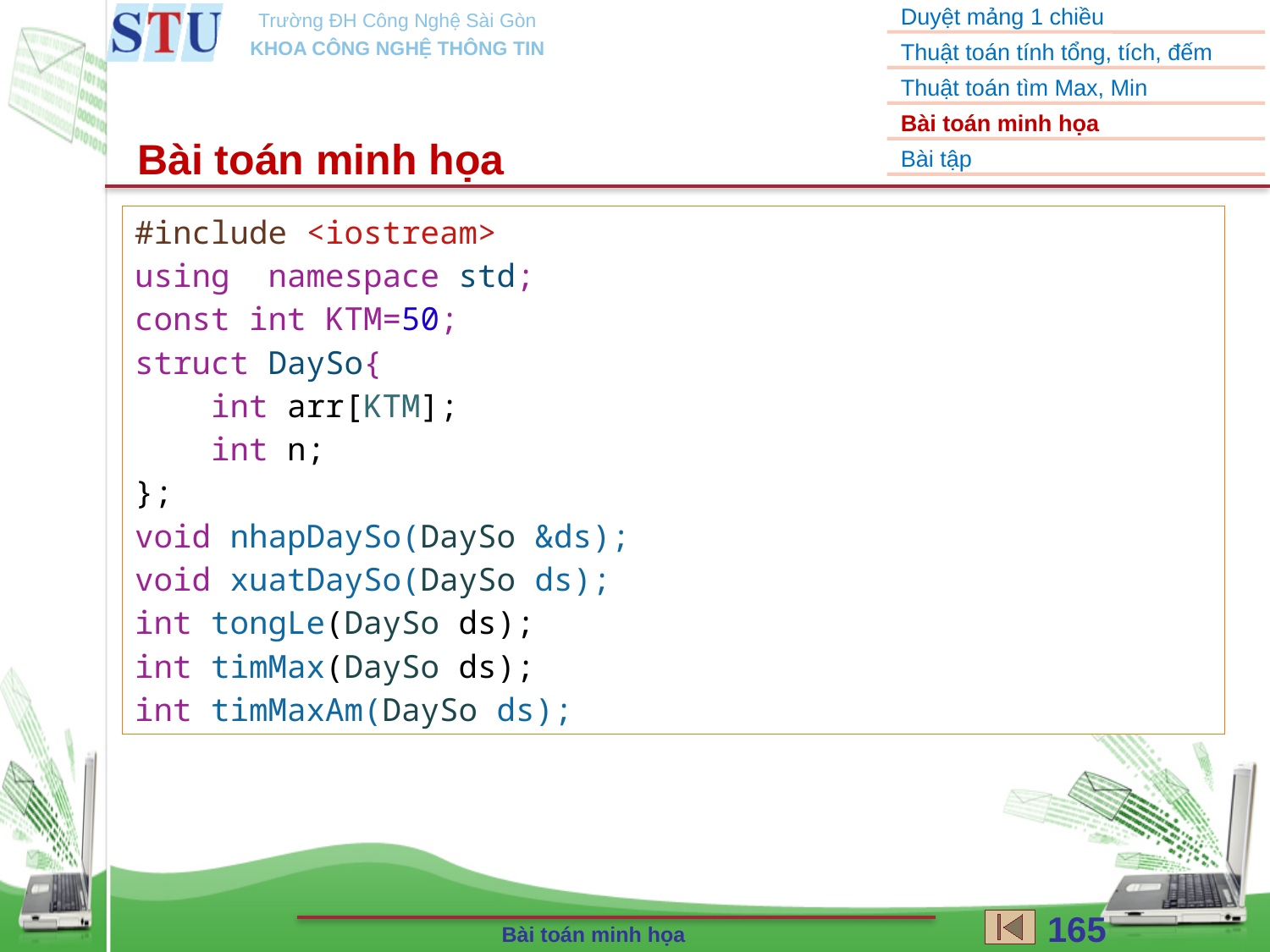

Duyệt mảng 1 chiều
Thuật toán tính tổng, tích, đếm
Thuật toán tìm Max, Min
Bài toán minh họa
Bài tập
Bài toán minh họa
#include <iostream>
using  namespace std;
const int KTM=50;
struct DaySo{
    int arr[KTM];
    int n;
};
void nhapDaySo(DaySo &ds);
void xuatDaySo(DaySo ds);
int tongLe(DaySo ds);
int timMax(DaySo ds);
int timMaxAm(DaySo ds);
165
Bài toán minh họa